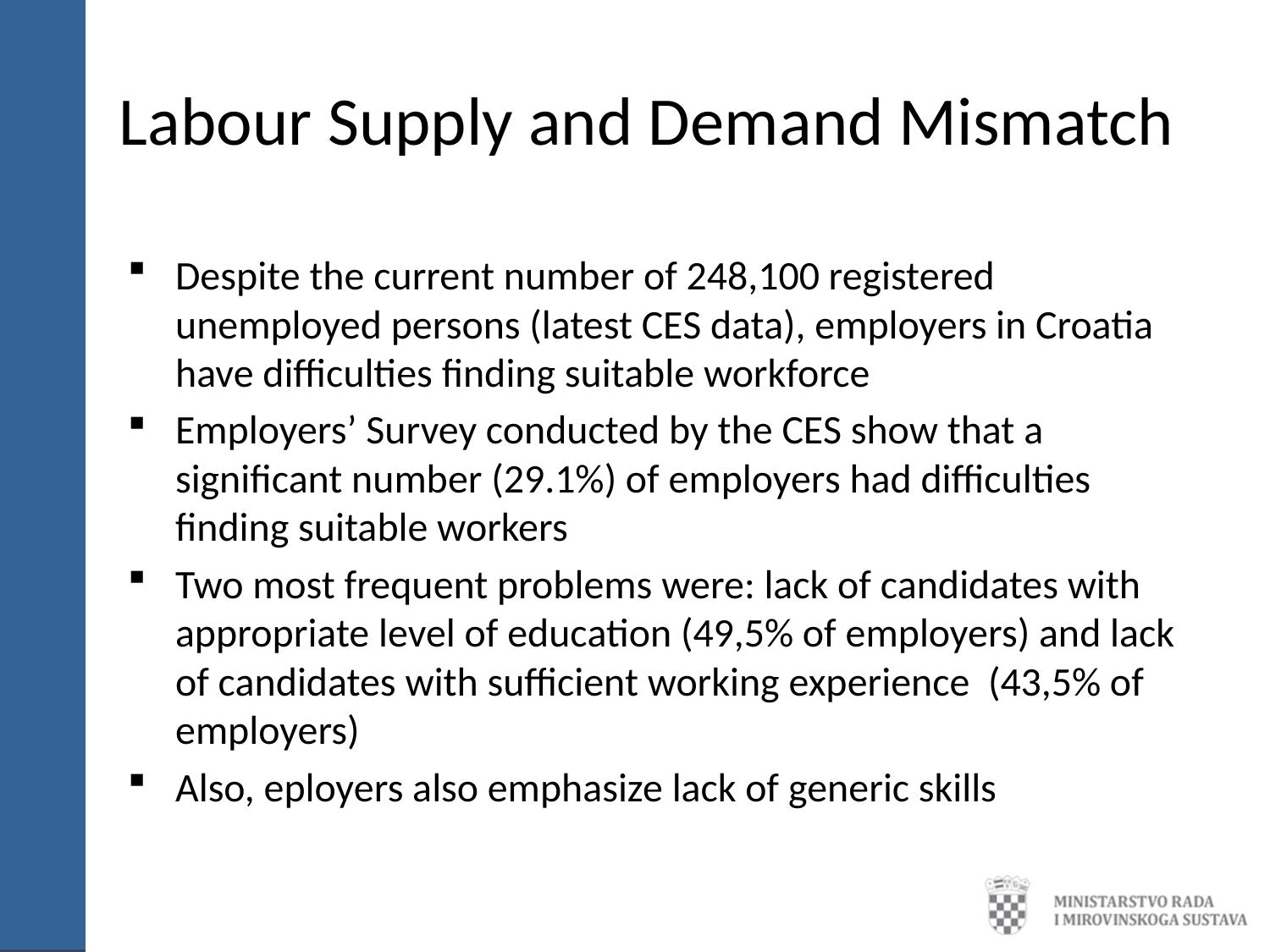

# Labour Supply and Demand Mismatch

Despite the current number of 248,100 registered unemployed persons (latest CES data), employers in Croatia have difficulties finding suitable workforce
Employers’ Survey conducted by the CES show that a significant number (29.1%) of employers had difficulties finding suitable workers
Two most frequent problems were: lack of candidates with appropriate level of education (49,5% of employers) and lack of candidates with sufficient working experience  (43,5% of employers)
Also, eployers also emphasize lack of generic skills